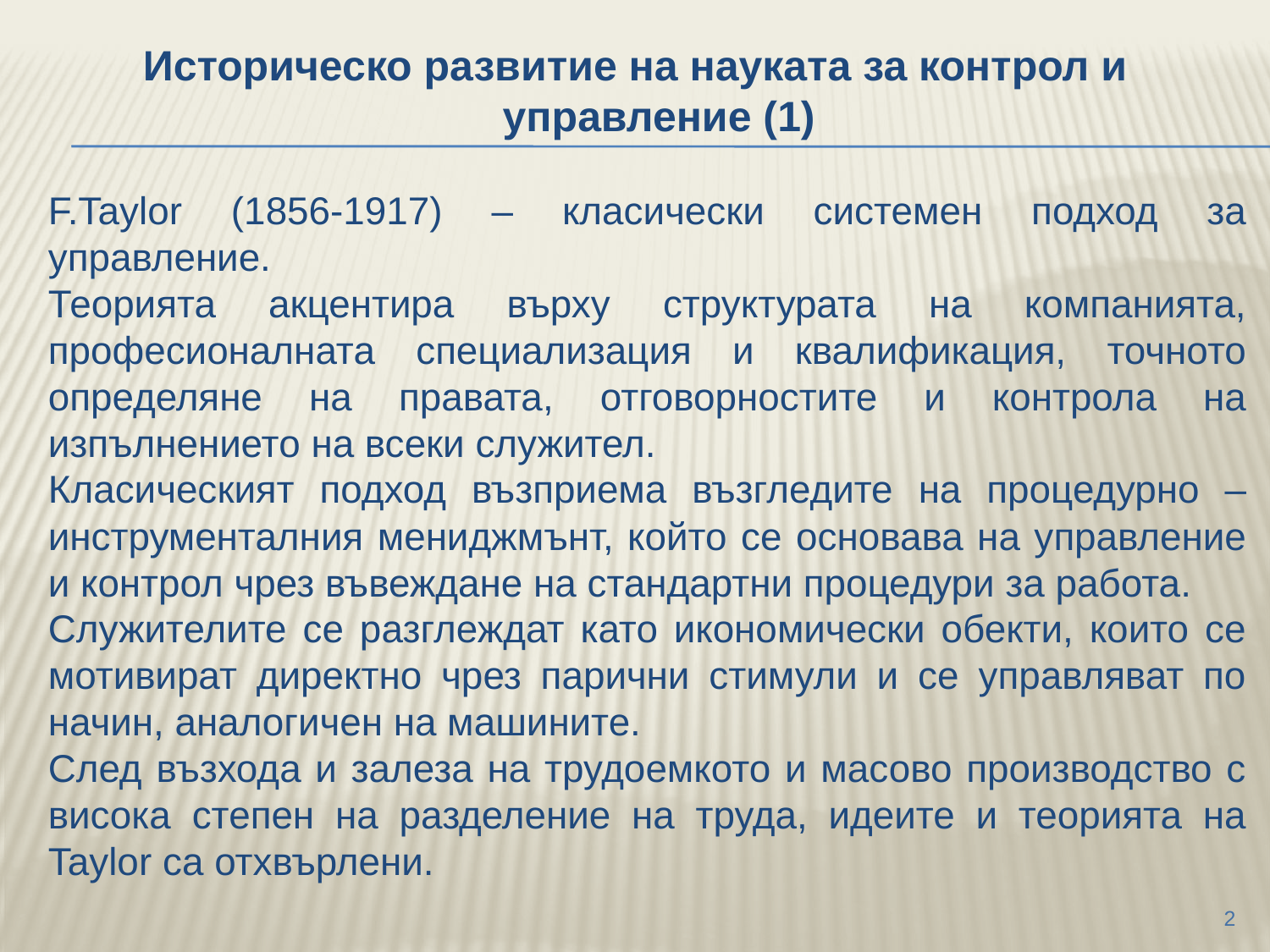

Историческо развитие на науката за контрол и управление (1)

	F.Taylor (1856-1917) – класически системен подход за управление.
	Теорията акцентира върху структурата на компанията, професионалната специализация и квалификация, точното определяне на правата, отговорностите и контрола на изпълнението на всеки служител.
	Класическият подход възприема възгледите на процедурно – инструменталния мениджмънт, който се основава на управление и контрол чрез въвеждане на стандартни процедури за работа.
	Служителите се разглеждат като икономически обекти, които се мотивират директно чрез парични стимули и се управляват по начин, аналогичен на машините.
	След възхода и залеза на трудоемкото и масово производство с висока степен на разделение на труда, идеите и теорията на Taylor са отхвърлени.
2